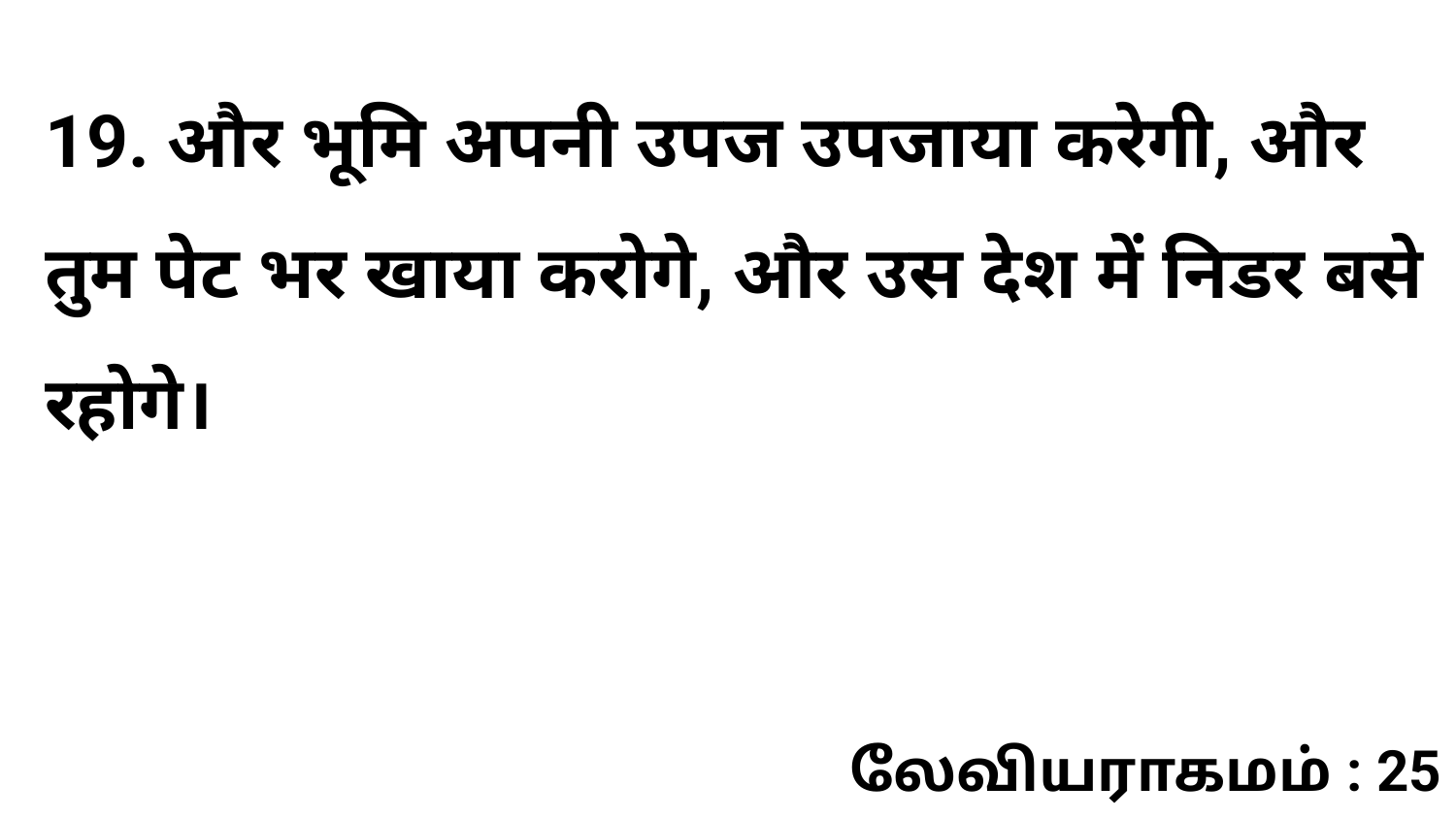

19. और भूमि अपनी उपज उपजाया करेगी, और तुम पेट भर खाया करोगे, और उस देश में निडर बसे रहोगे।
லேவியராகமம் : 25